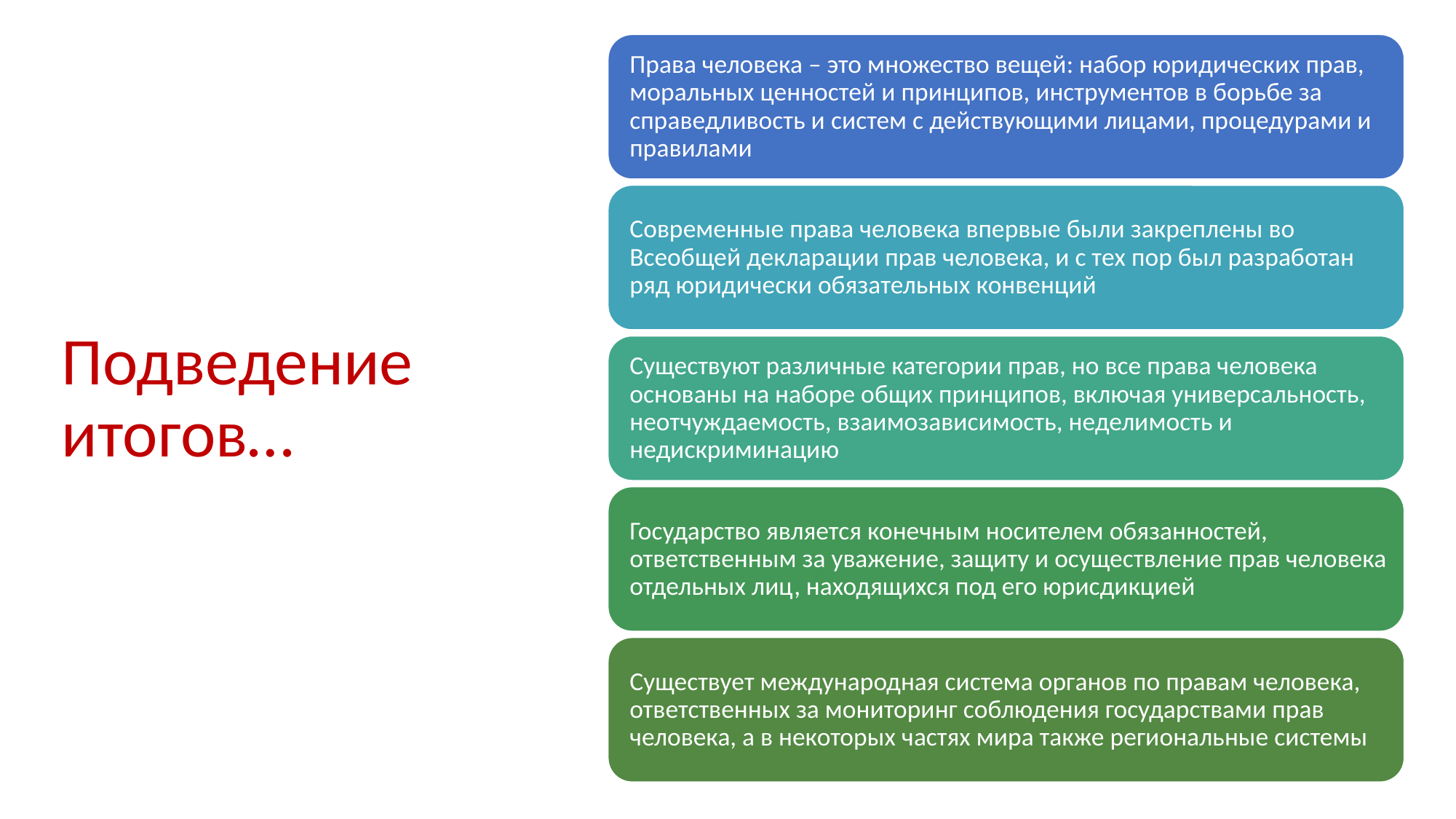

Права человека – это множество вещей: набор юридических прав, моральных ценностей и принципов, инструментов в борьбе за справедливость и систем с действующими лицами, процедурами и правилами
Современные права человека впервые были закреплены во Всеобщей декларации прав человека, и с тех пор был разработан ряд юридически обязательных конвенций
Существуют различные категории прав, но все права человека основаны на наборе общих принципов, включая универсальность, неотчуждаемость, взаимозависимость, неделимость и недискриминацию
Государство является конечным носителем обязанностей, ответственным за уважение, защиту и осуществление прав человека отдельных лиц, находящихся под его юрисдикцией
Существует международная система органов по правам человека, ответственных за мониторинг соблюдения государствами прав человека, а в некоторых частях мира также региональные системы
# Подведение итогов…